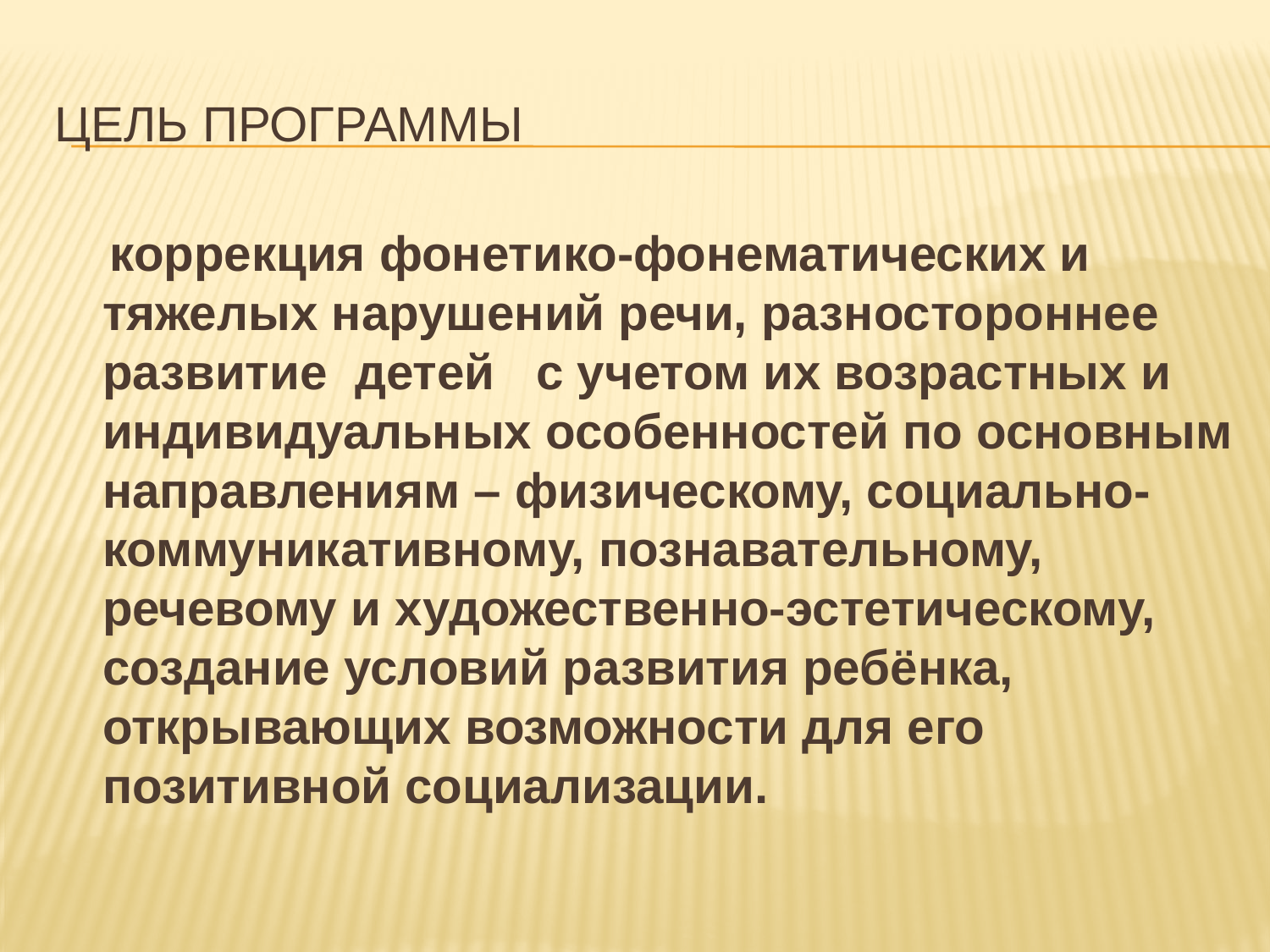

# Цель Программы
    коррекция фонетико-фонематических и тяжелых нарушений речи, разностороннее развитие  детей   с учетом их возрастных и индивидуальных особенностей по основным направлениям – физическому, социально-коммуникативному, познавательному, речевому и художественно-эстетическому,  создание условий развития ребёнка, открывающих возможности для его позитивной социализации.